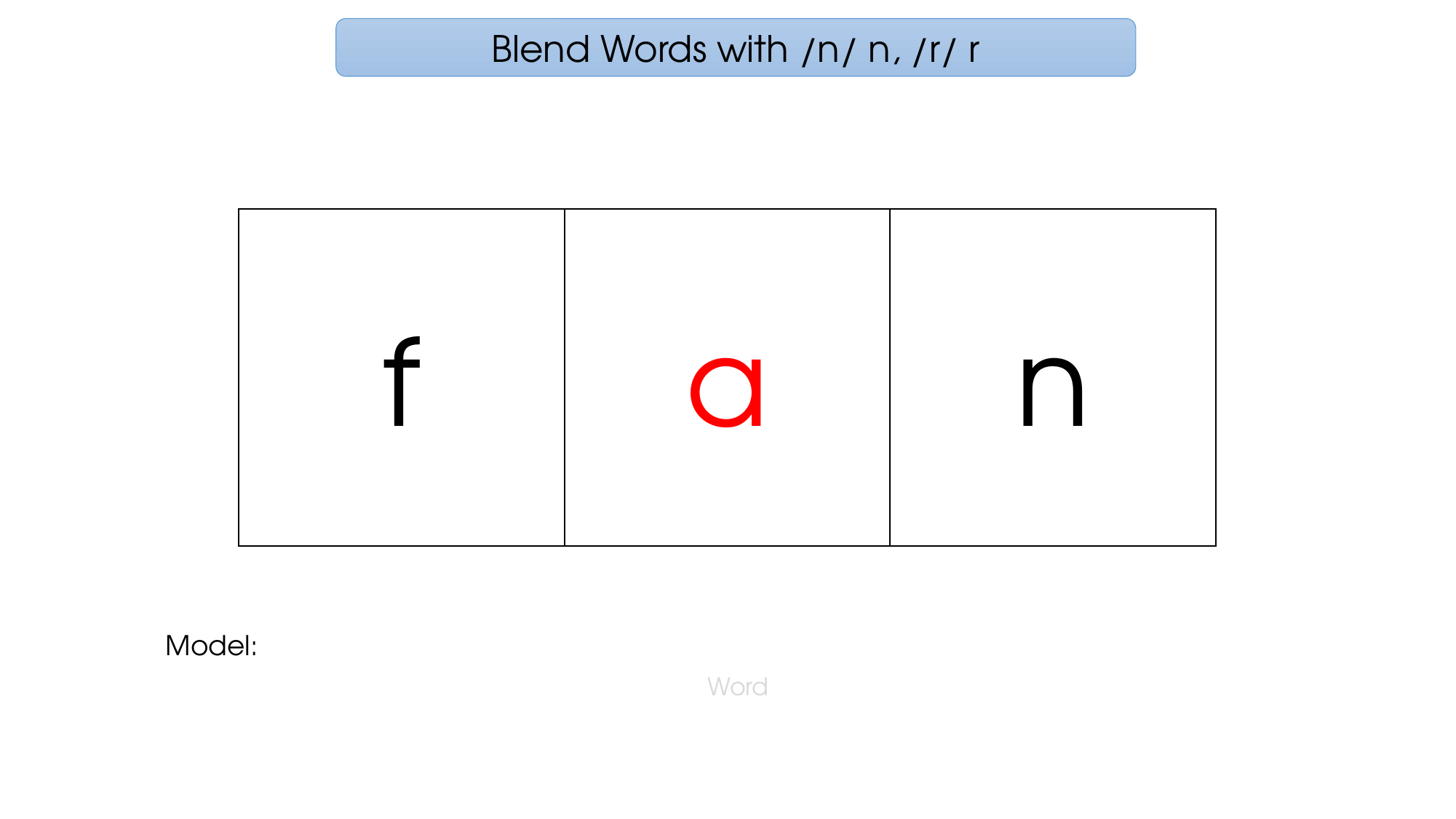

Blend Words with /n/ n, /r/ r
f
a
n

Model:
Word